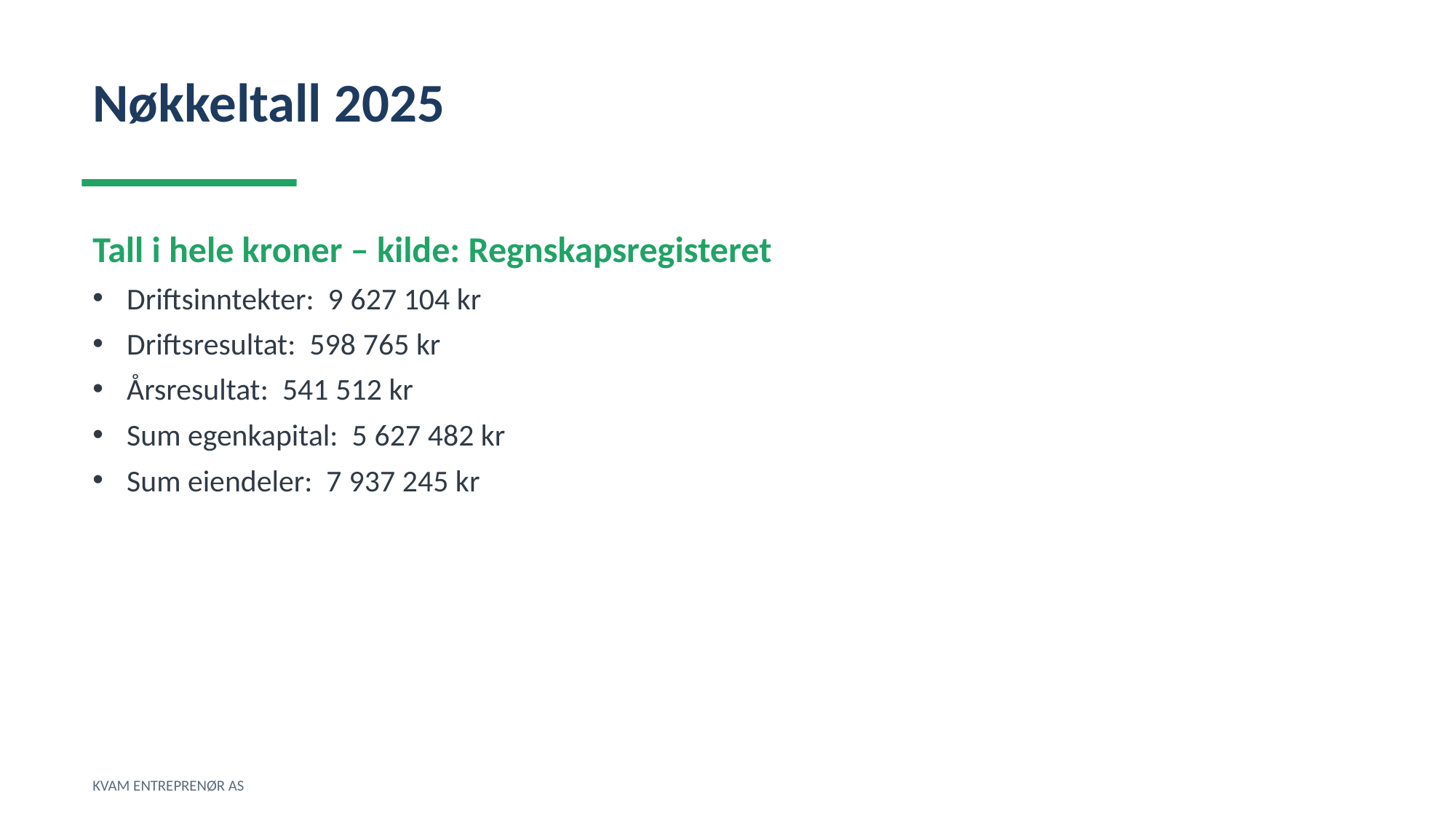

Nøkkeltall 2025

Tall i hele kroner – kilde: Regnskapsregisteret
Driftsinntekter:  9 627 104 kr
Driftsresultat:  598 765 kr
Årsresultat:  541 512 kr
Sum egenkapital:  5 627 482 kr
Sum eiendeler:  7 937 245 kr
KVAM ENTREPRENØR AS